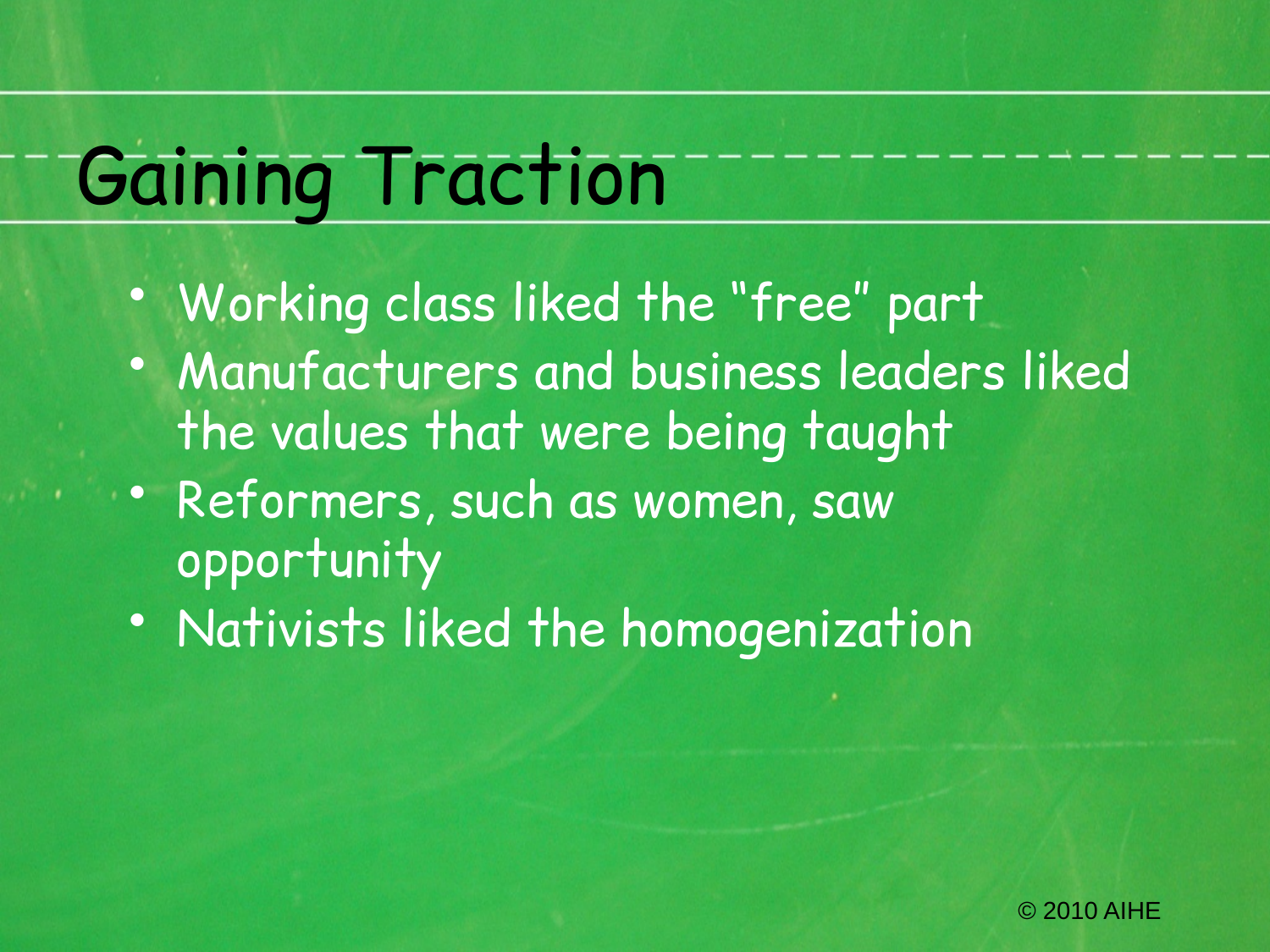

# Gaining Traction
Working class liked the “free” part
Manufacturers and business leaders liked the values that were being taught
Reformers, such as women, saw opportunity
Nativists liked the homogenization
© 2010 AIHE